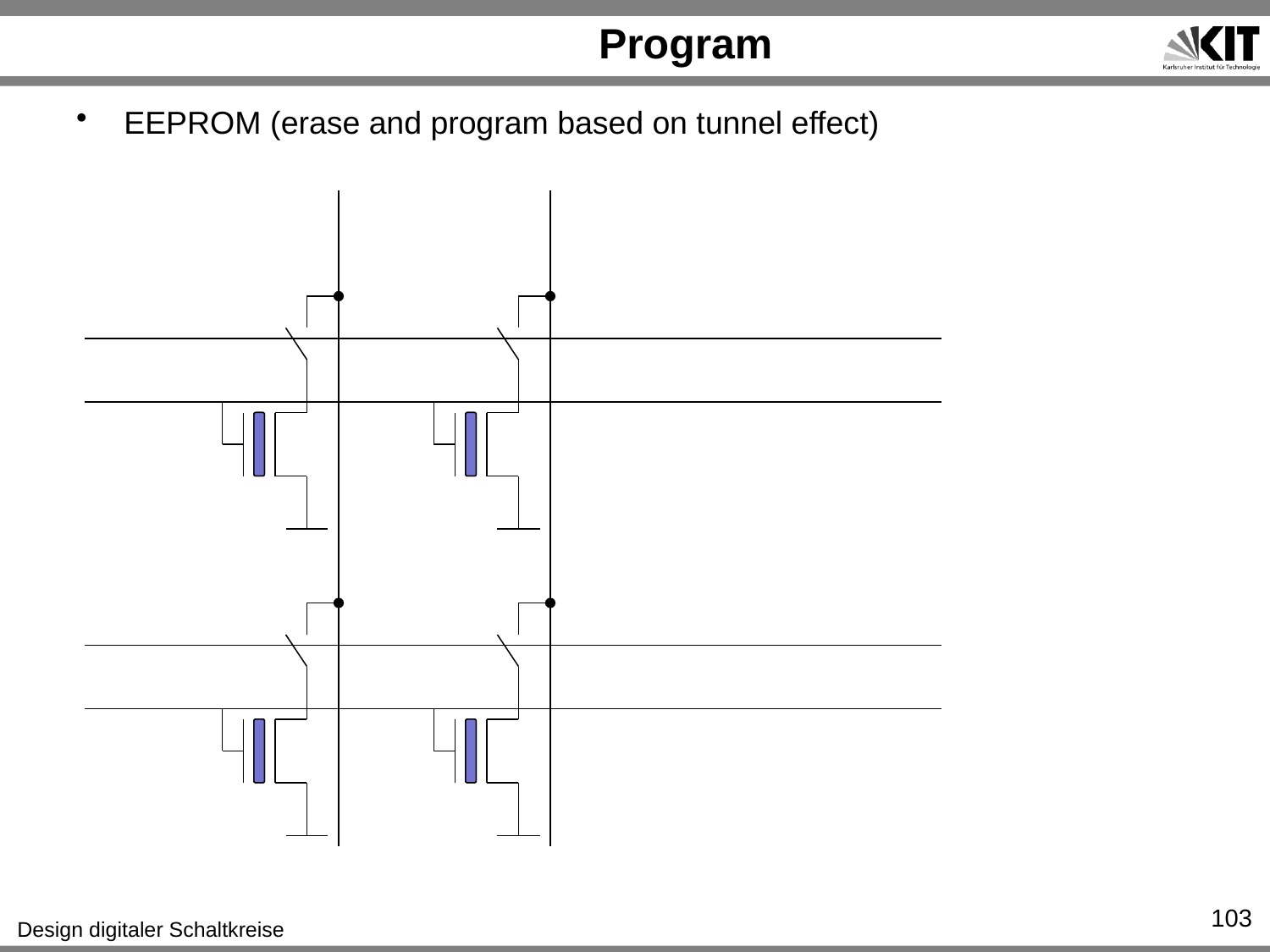

# Program
EEPROM (erase and program based on tunnel effect)

103